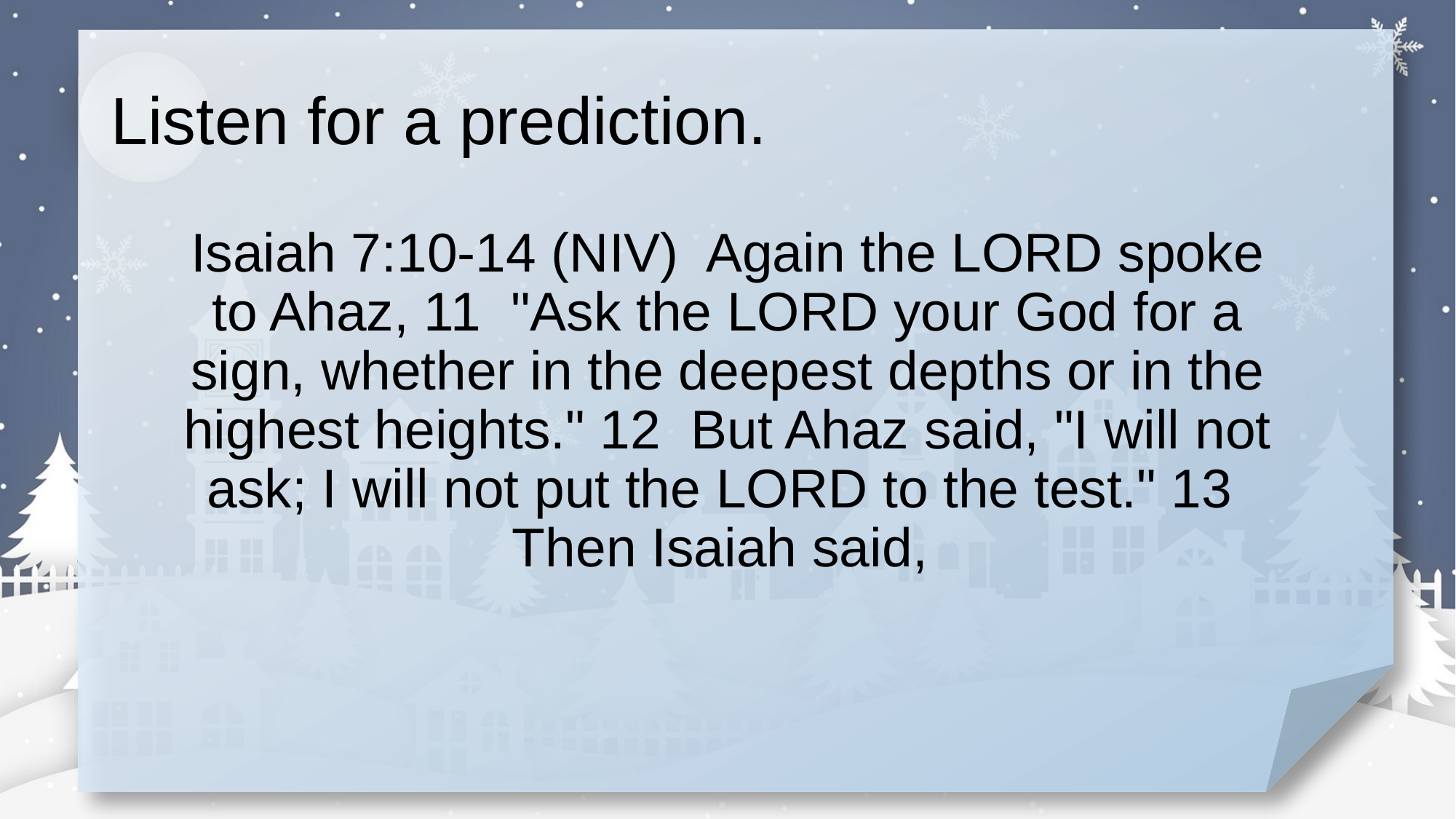

# Listen for a prediction.
Isaiah 7:10-14 (NIV)  Again the LORD spoke to Ahaz, 11  "Ask the LORD your God for a sign, whether in the deepest depths or in the highest heights." 12  But Ahaz said, "I will not ask; I will not put the LORD to the test." 13  Then Isaiah said,